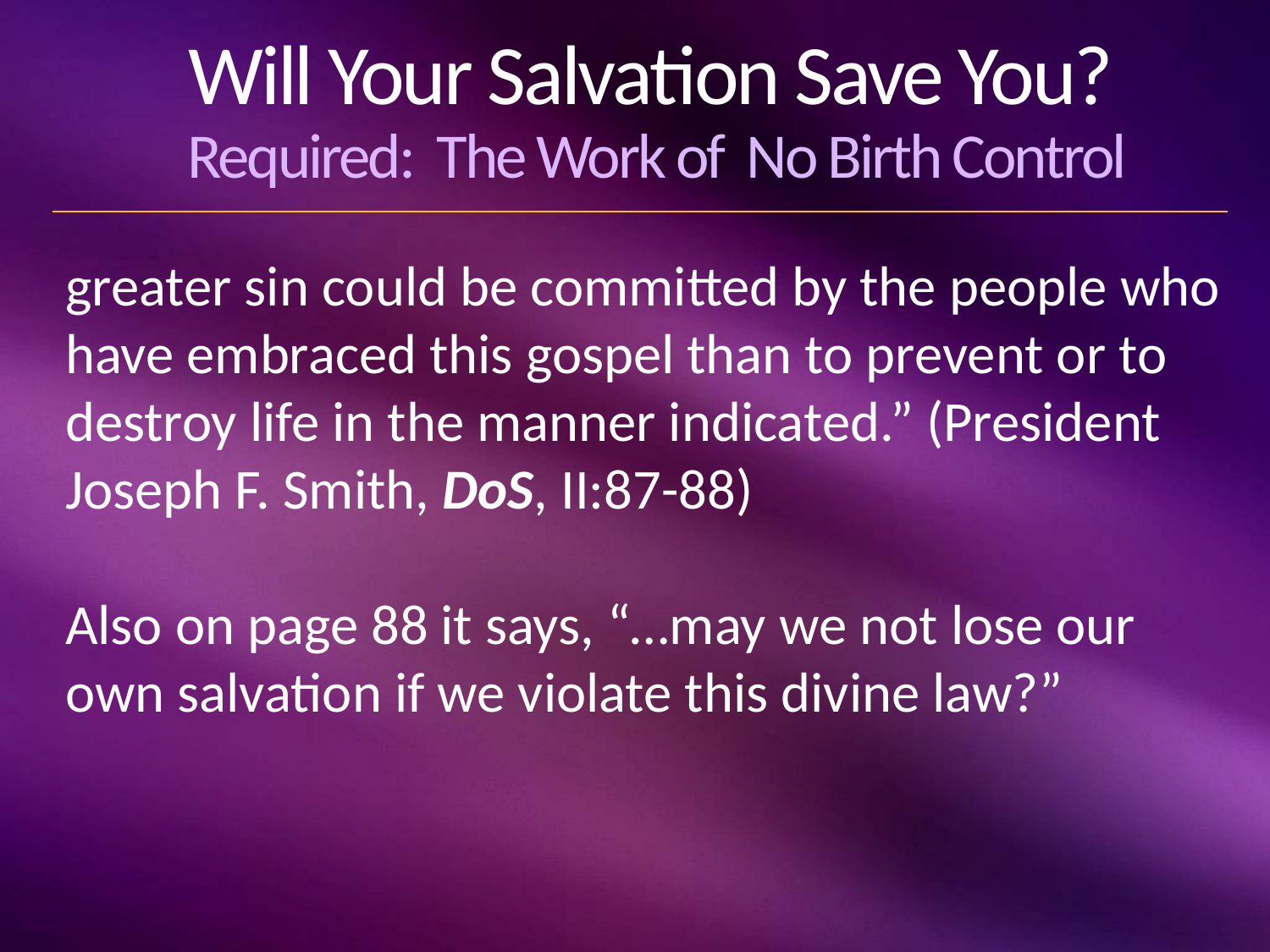

# Will Your Salvation Save You? Required:  The Work of  No Birth Control
greater sin could be committed by the people who have embraced this gospel than to prevent or to destroy life in the manner indicated.” (President Joseph F. Smith, DoS, II:87-88)

Also on page 88 it says, “…may we not lose our own salvation if we violate this divine law?”